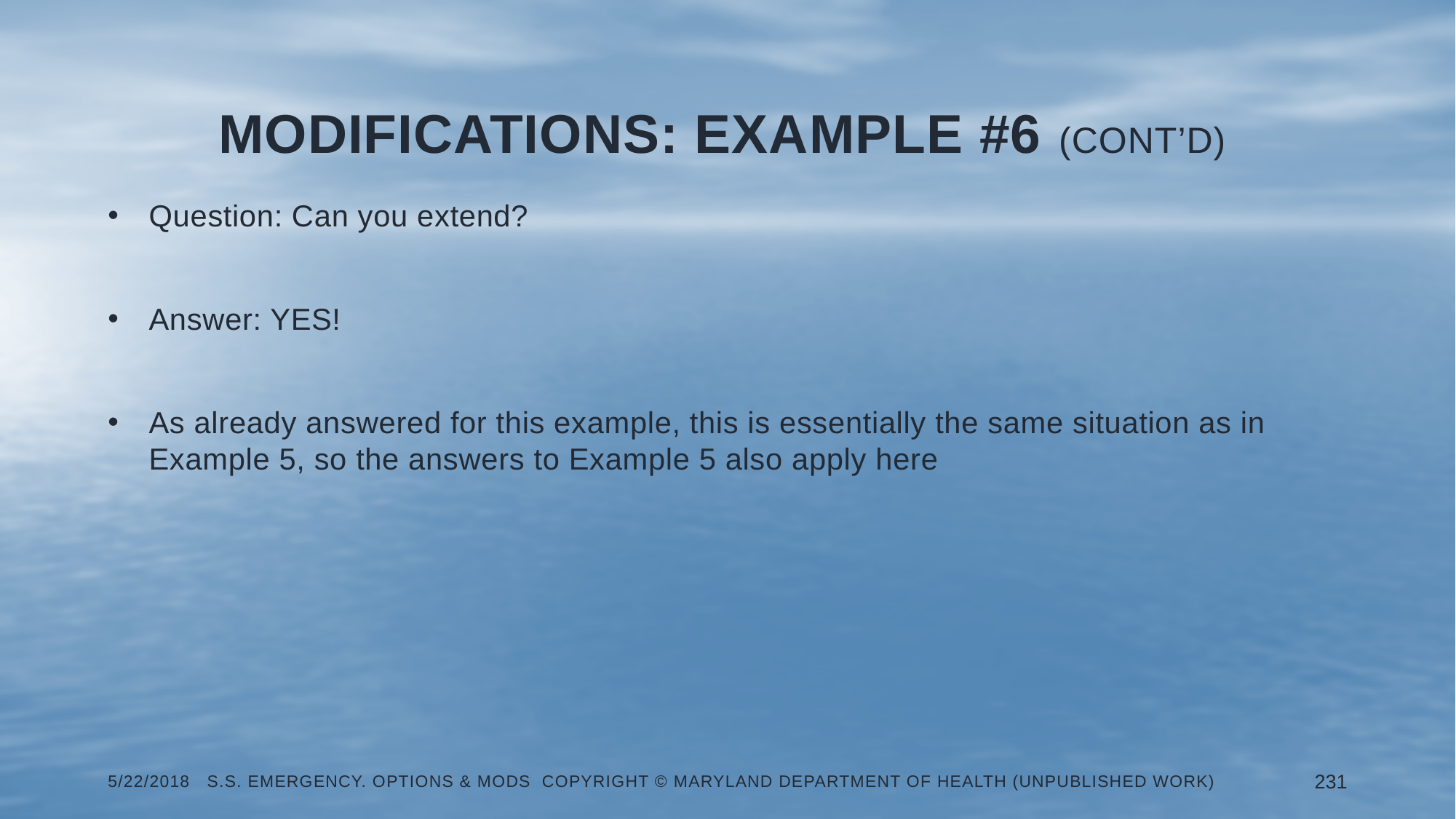

# Modifications: Example #6 (Cont’d)
Question: Can you extend?

Answer: YES!

As already answered for this example, this is essentially the same situation as in Example 5, so the answers to Example 5 also apply here

5/22/2018   S.S. Emergency. Options & Mods  Copyright © Maryland Department of Health (Unpublished Work)
231